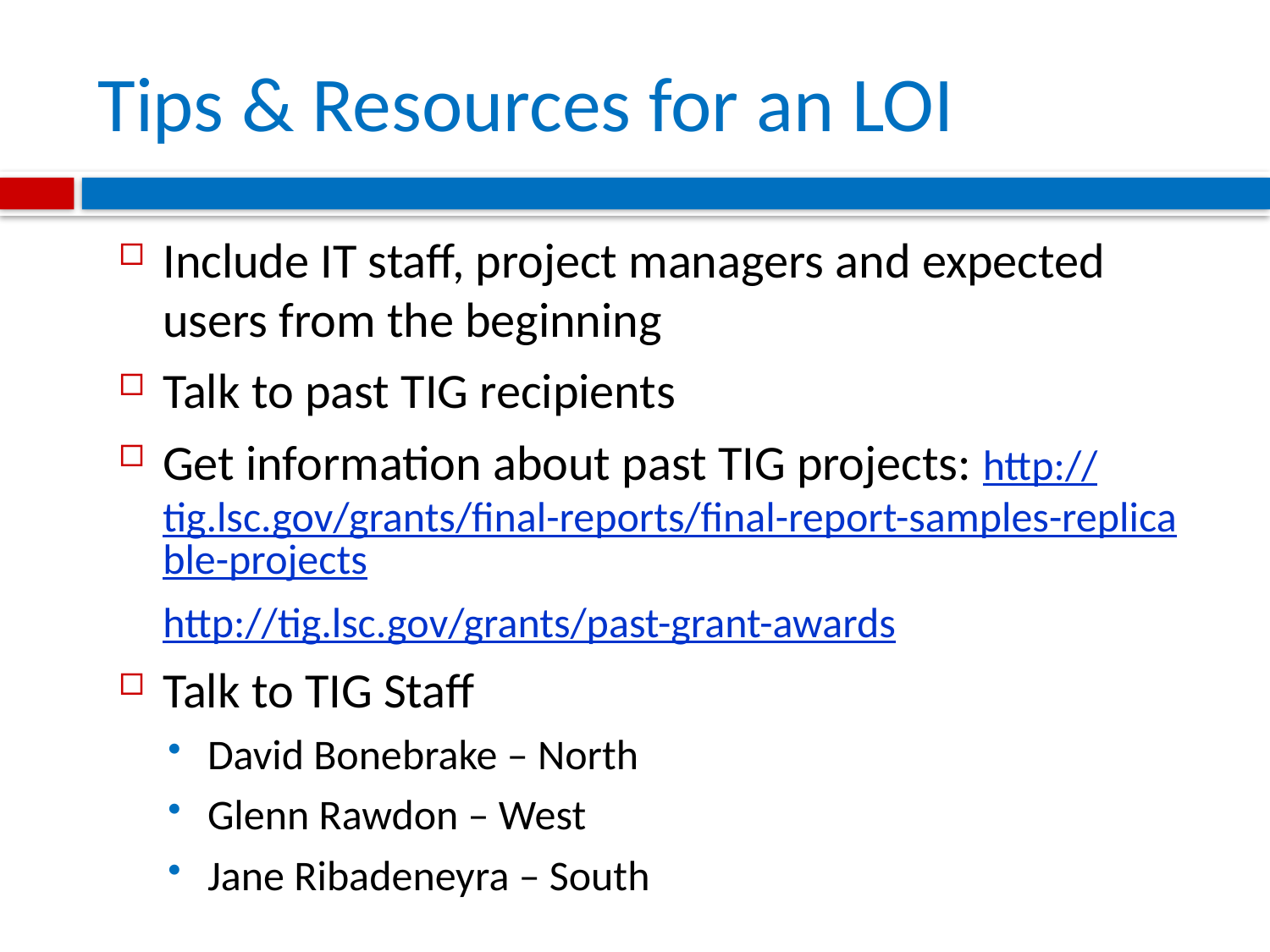

# Tips & Resources for an LOI
Include IT staff, project managers and expected users from the beginning
Talk to past TIG recipients
Get information about past TIG projects: http://tig.lsc.gov/grants/final-reports/final-report-samples-replicable-projects
	http://tig.lsc.gov/grants/past-grant-awards
Talk to TIG Staff
David Bonebrake – North
Glenn Rawdon – West
Jane Ribadeneyra – South